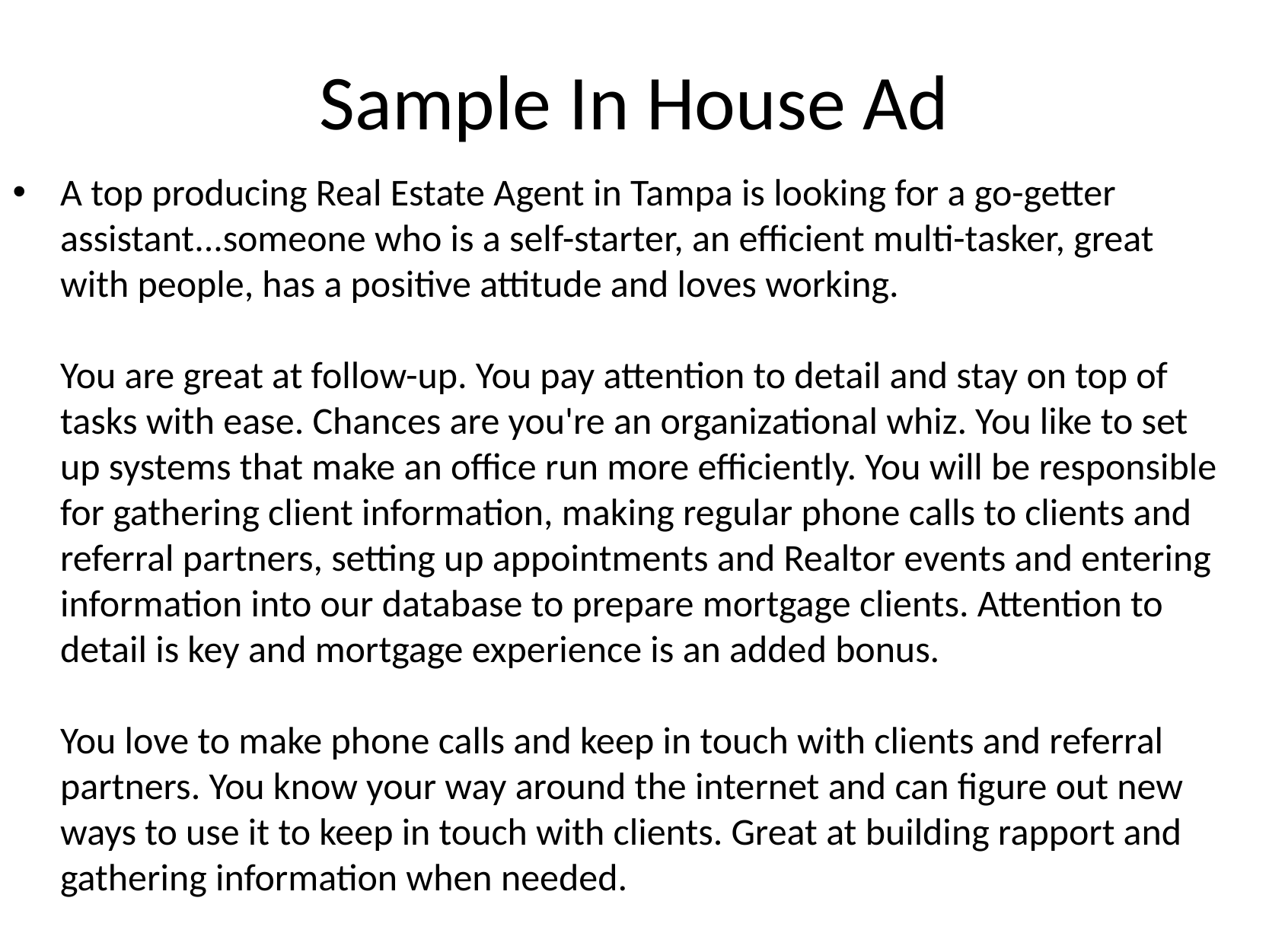

# Sample In House Ad
A top producing Real Estate Agent in Tampa is looking for a go-getter assistant...someone who is a self-starter, an efficient multi-tasker, great with people, has a positive attitude and loves working.
You are great at follow-up. You pay attention to detail and stay on top of tasks with ease. Chances are you're an organizational whiz. You like to set up systems that make an office run more efficiently. You will be responsible for gathering client information, making regular phone calls to clients and referral partners, setting up appointments and Realtor events and entering information into our database to prepare mortgage clients. Attention to detail is key and mortgage experience is an added bonus.
You love to make phone calls and keep in touch with clients and referral partners. You know your way around the internet and can figure out new ways to use it to keep in touch with clients. Great at building rapport and gathering information when needed.